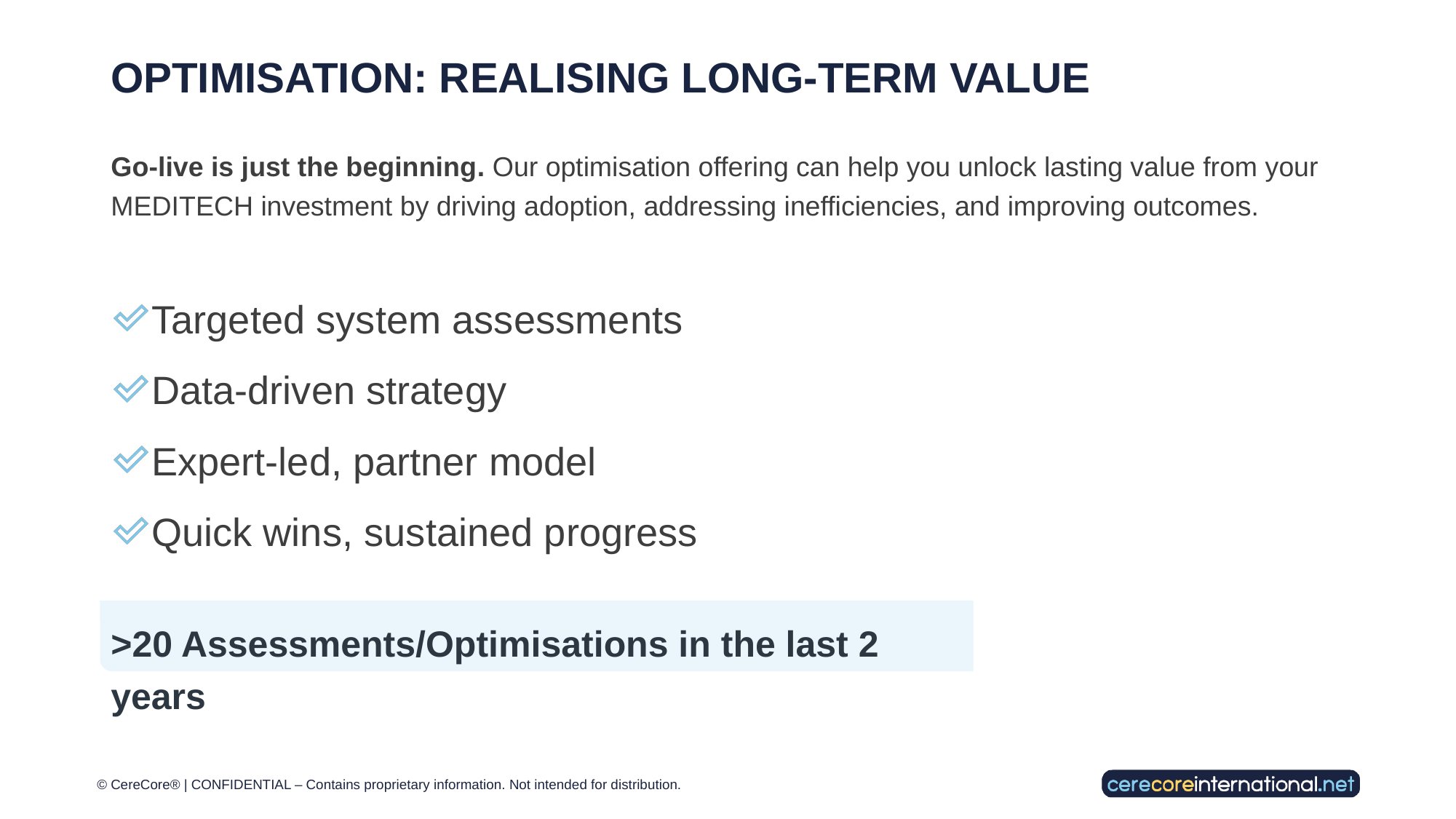

# OPTIMISATION: REALISING LONG-TERM VALUE
Go-live is just the beginning. Our optimisation offering can help you unlock lasting value from your MEDITECH investment by driving adoption, addressing inefficiencies, and improving outcomes.
Targeted system assessments
Data-driven strategy
Expert-led, partner model
Quick wins, sustained progress

>20 Assessments/Optimisations in the last 2 years